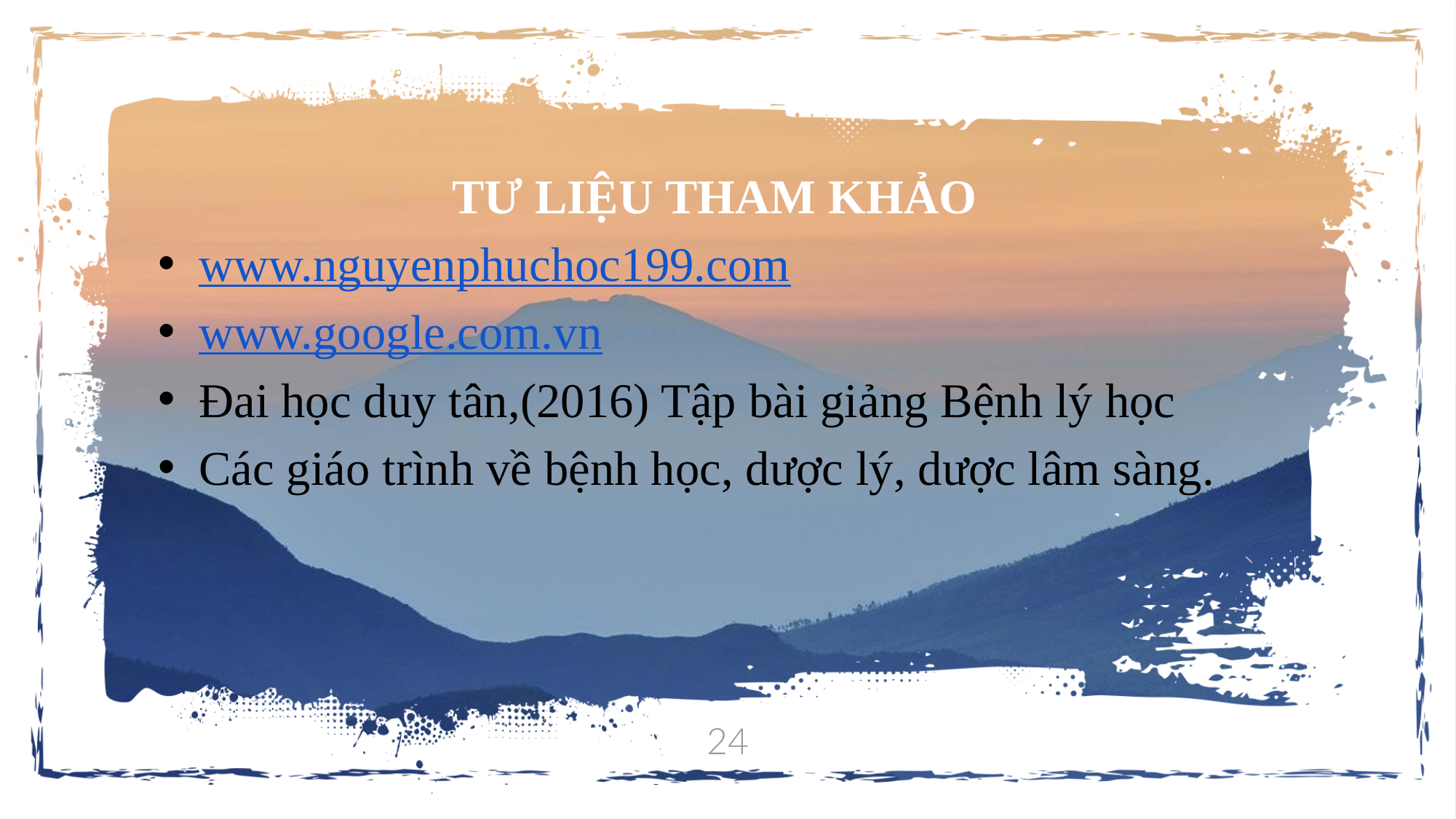

TƯ LIỆU THAM KHẢO
www.nguyenphuchoc199.com
www.google.com.vn
Đai học duy tân,(2016) Tập bài giảng Bệnh lý học
Các giáo trình về bệnh học, dược lý, dược lâm sàng.

24